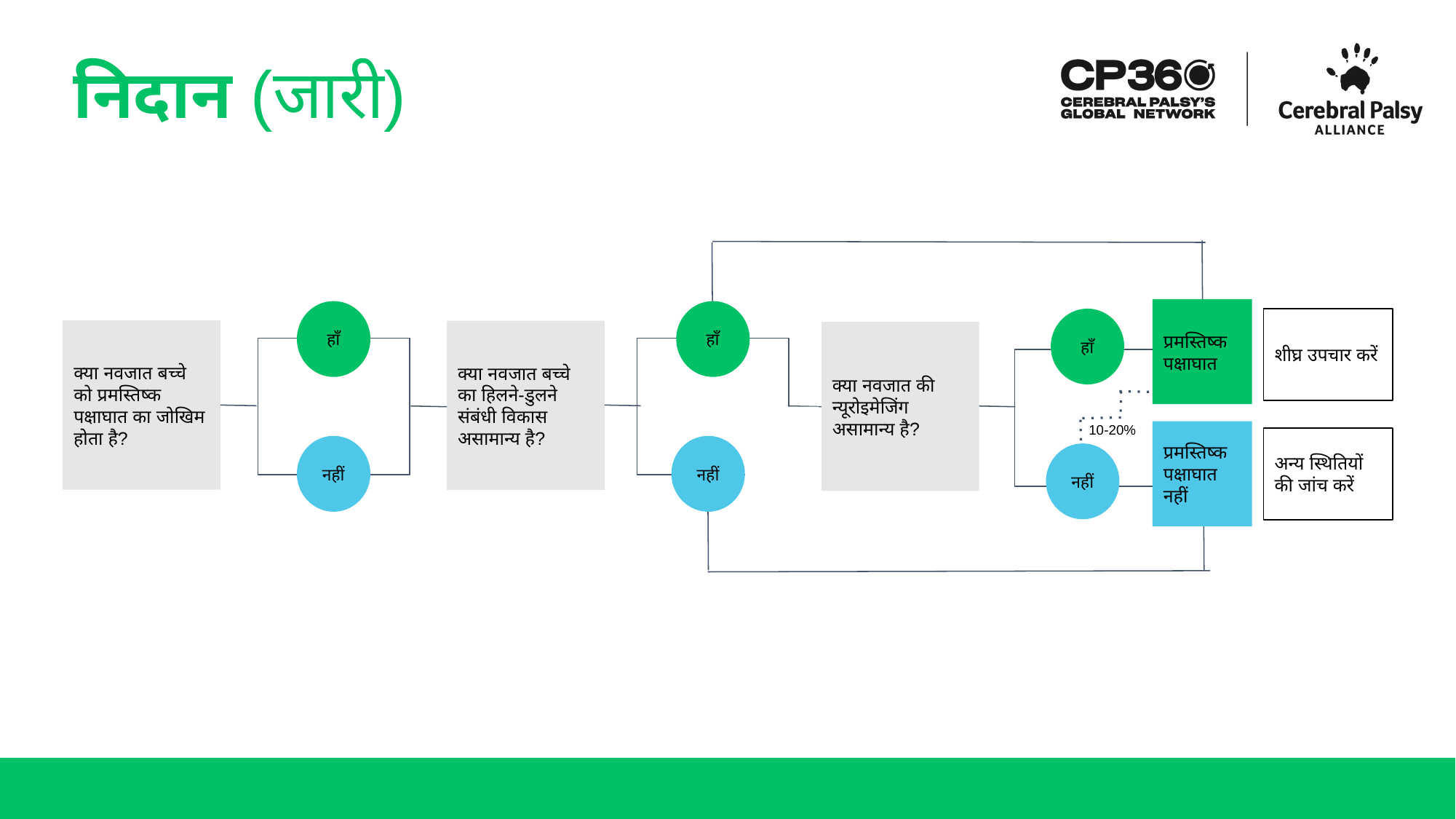

# निदान (जारी)
प्रमस्तिष्क पक्षाघात
हाँ
हाँ
हाँ
शीघ्र उपचार करें
क्या नवजात बच्चे को प्रमस्तिष्क पक्षाघात का जोखिम होता है?
क्या नवजात बच्चे का हिलने-डुलने संबंधी विकास असामान्य है?
क्या नवजात की न्यूरोइमेजिंग असामान्य है?

10-20%
प्रमस्तिष्क पक्षाघात नहीं
अन्य स्थितियों की जांच करें
नहीं
नहीं
नहीं